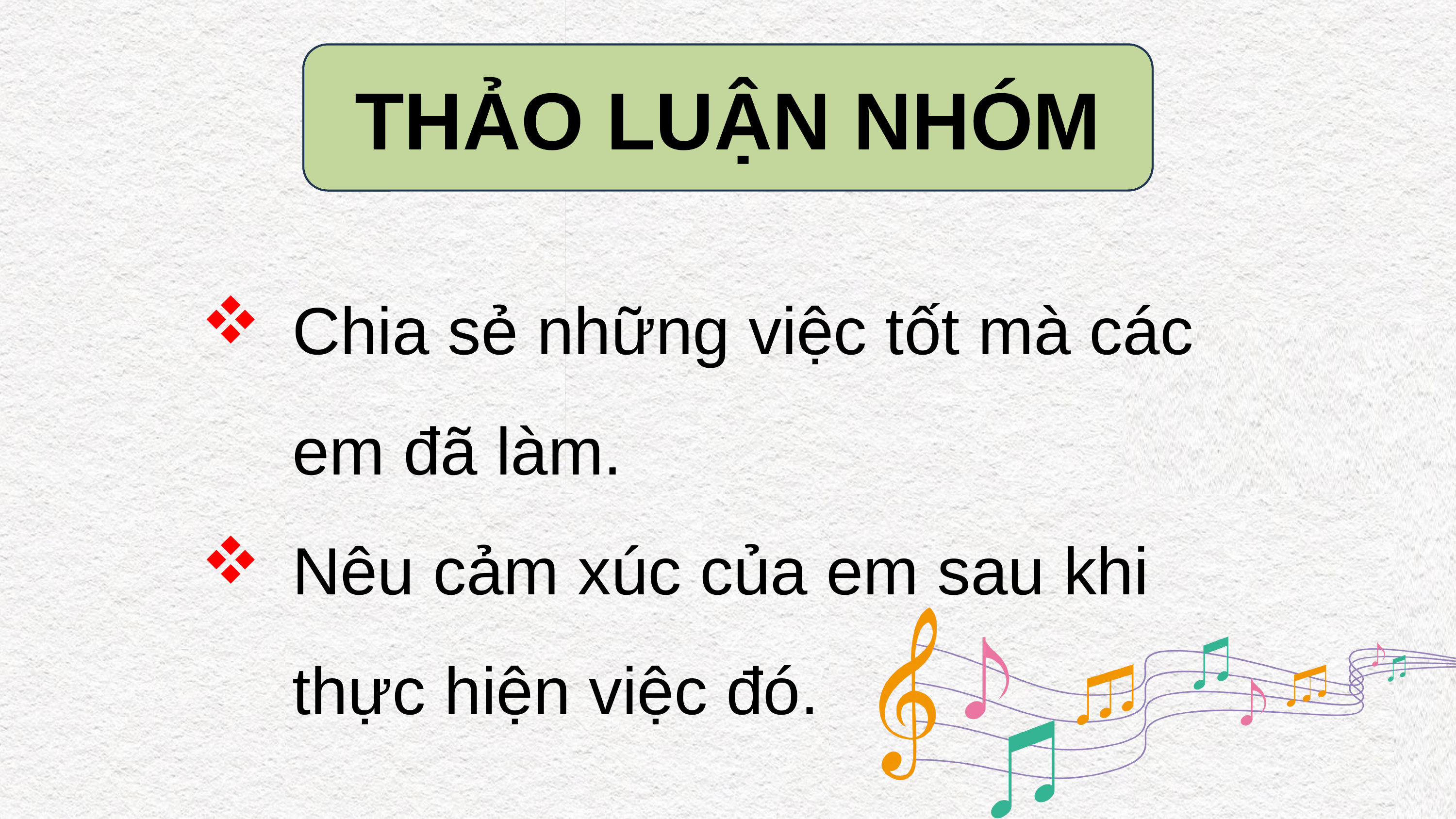

THẢO LUẬN NHÓM
Chia sẻ những việc tốt mà các em đã làm.
Nêu cảm xúc của em sau khi thực hiện việc đó.